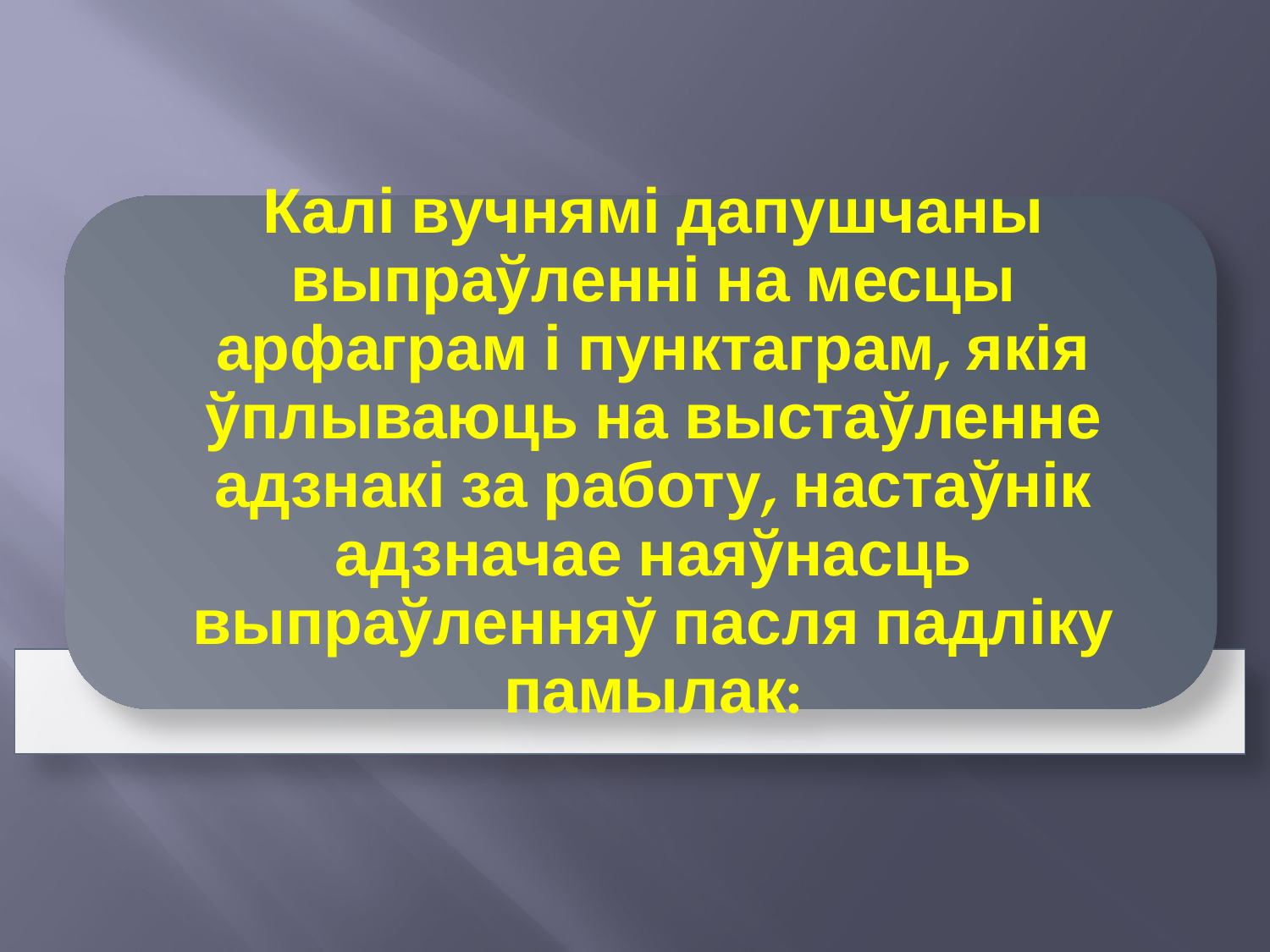

Калі вучнямі дапушчаны выпраўленні на месцы арфаграм і пунктаграм, якія ўплываюць на выстаўленне адзнакі за работу, настаўнік адзначае наяўнасць выпраўленняў пасля падліку памылак: